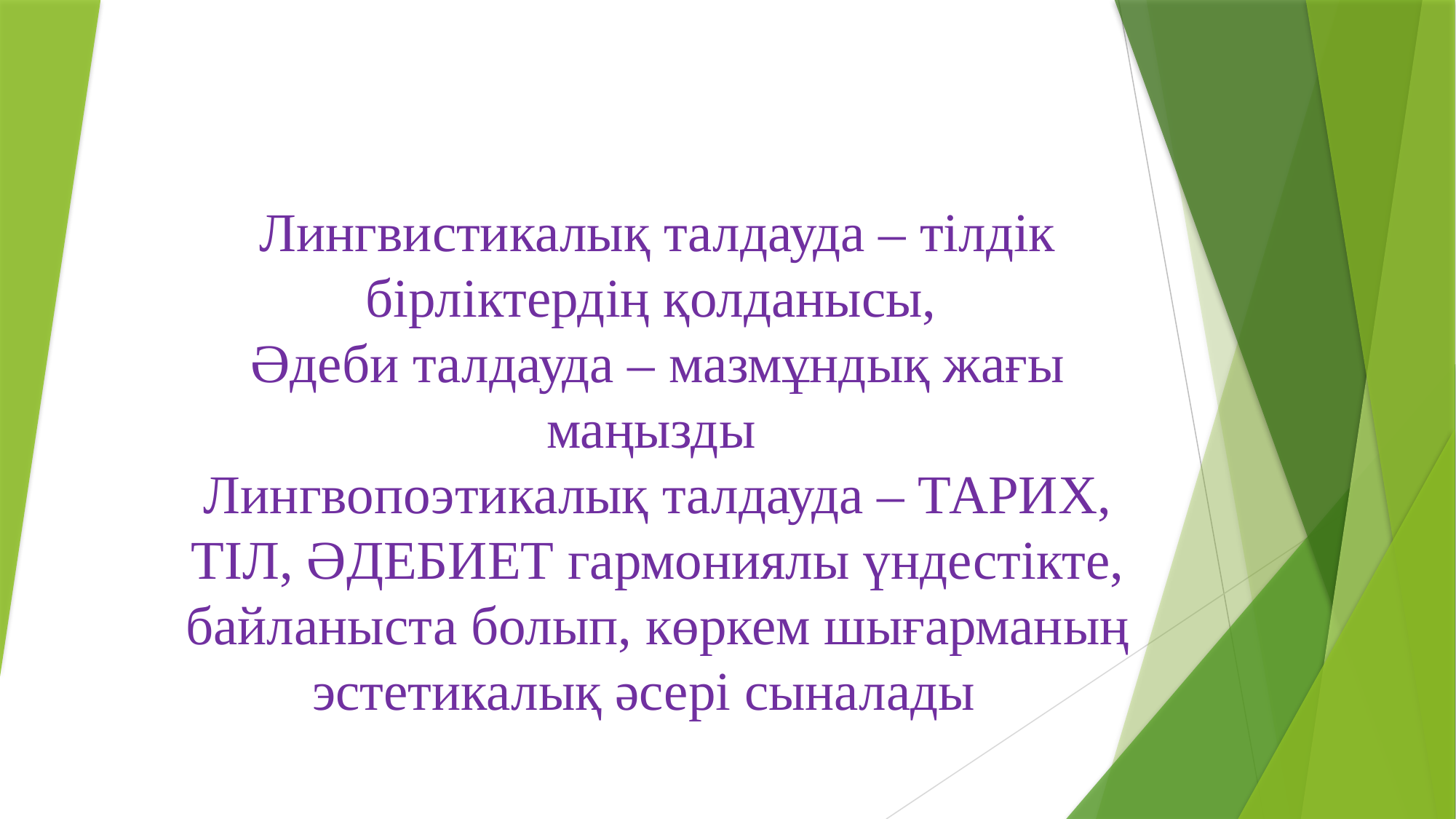

# Лингвистикалық талдауда – тілдік бірліктердің қолданысы, Әдеби талдауда – мазмұндық жағы маңызды Лингвопоэтикалық талдауда – ТАРИХ, ТІЛ, ӘДЕБИЕТ гармониялы үндестікте, байланыста болып, көркем шығарманың эстетикалық әсері сыналады